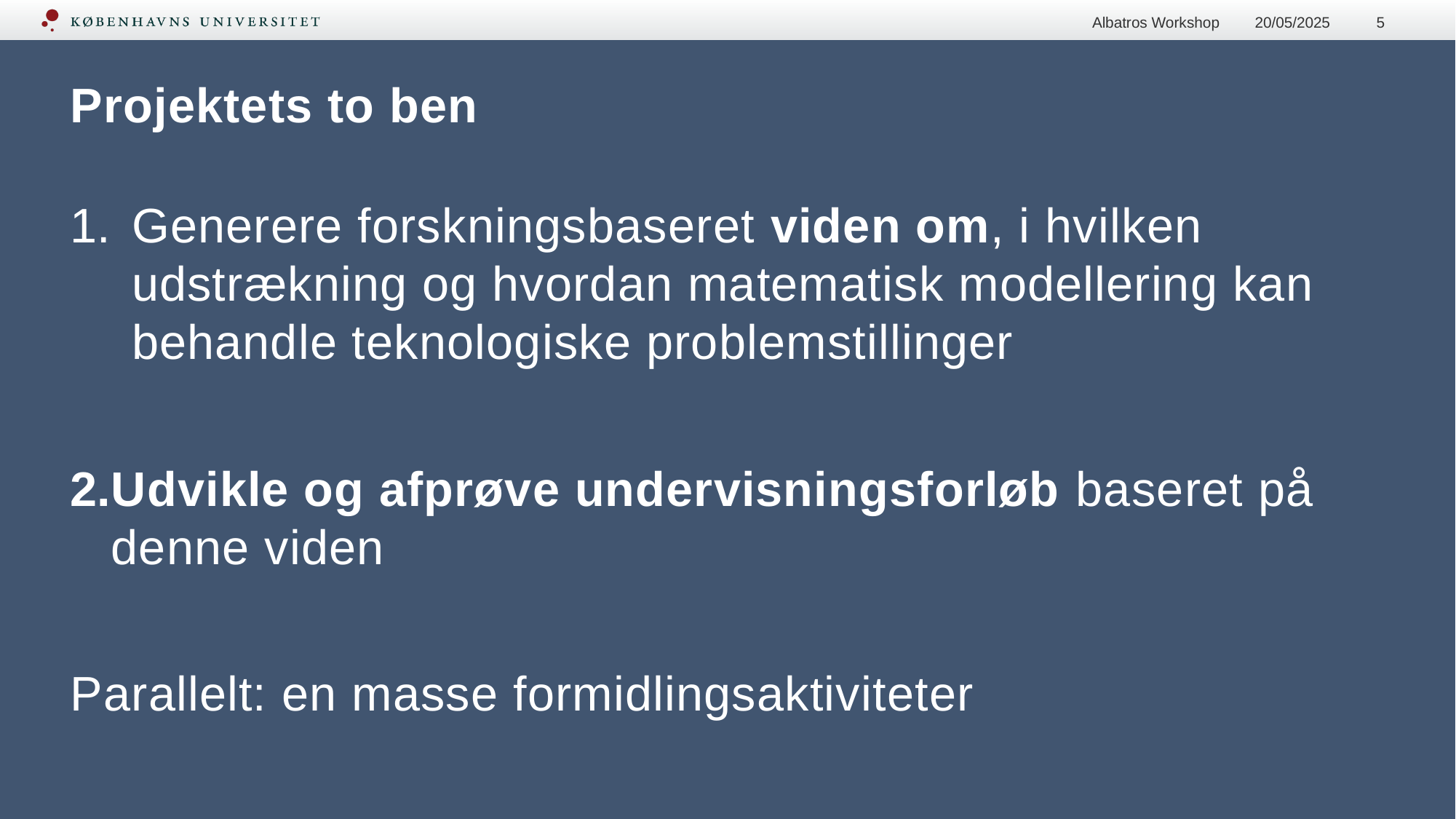

Albatros Workshop
20/05/2025
5
# Projektets to ben
Generere forskningsbaseret viden om, i hvilken udstrækning og hvordan matematisk modellering kan behandle teknologiske problemstillinger

Udvikle og afprøve undervisningsforløb baseret på denne viden

Parallelt: en masse formidlingsaktiviteter